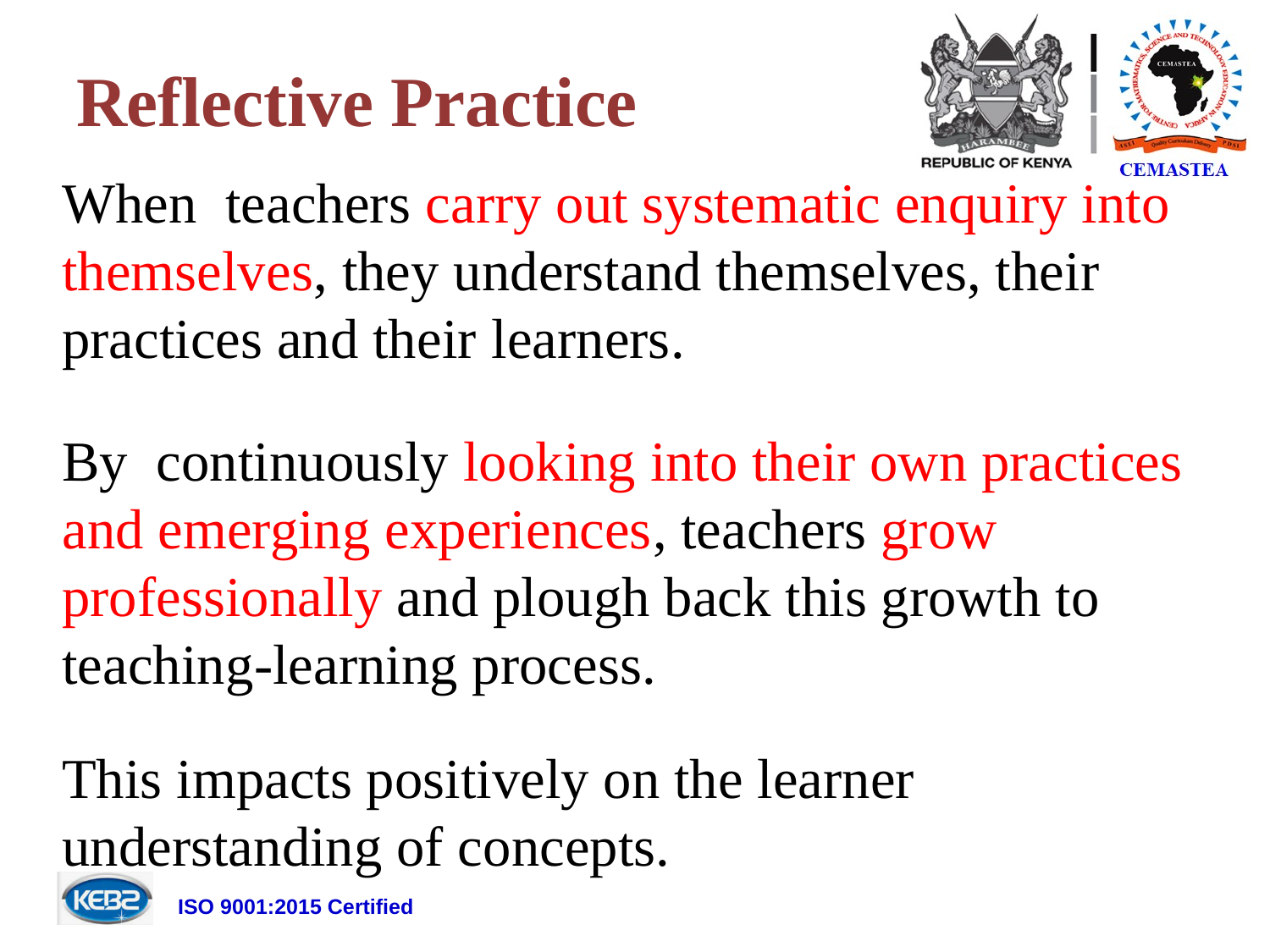

# Reflective Practice
When  teachers carry out systematic enquiry into themselves, they understand themselves, their practices and their learners.

By  continuously looking into their own practices and emerging experiences, teachers grow professionally and plough back this growth to teaching-learning process.

This impacts positively on the learner understanding of concepts.